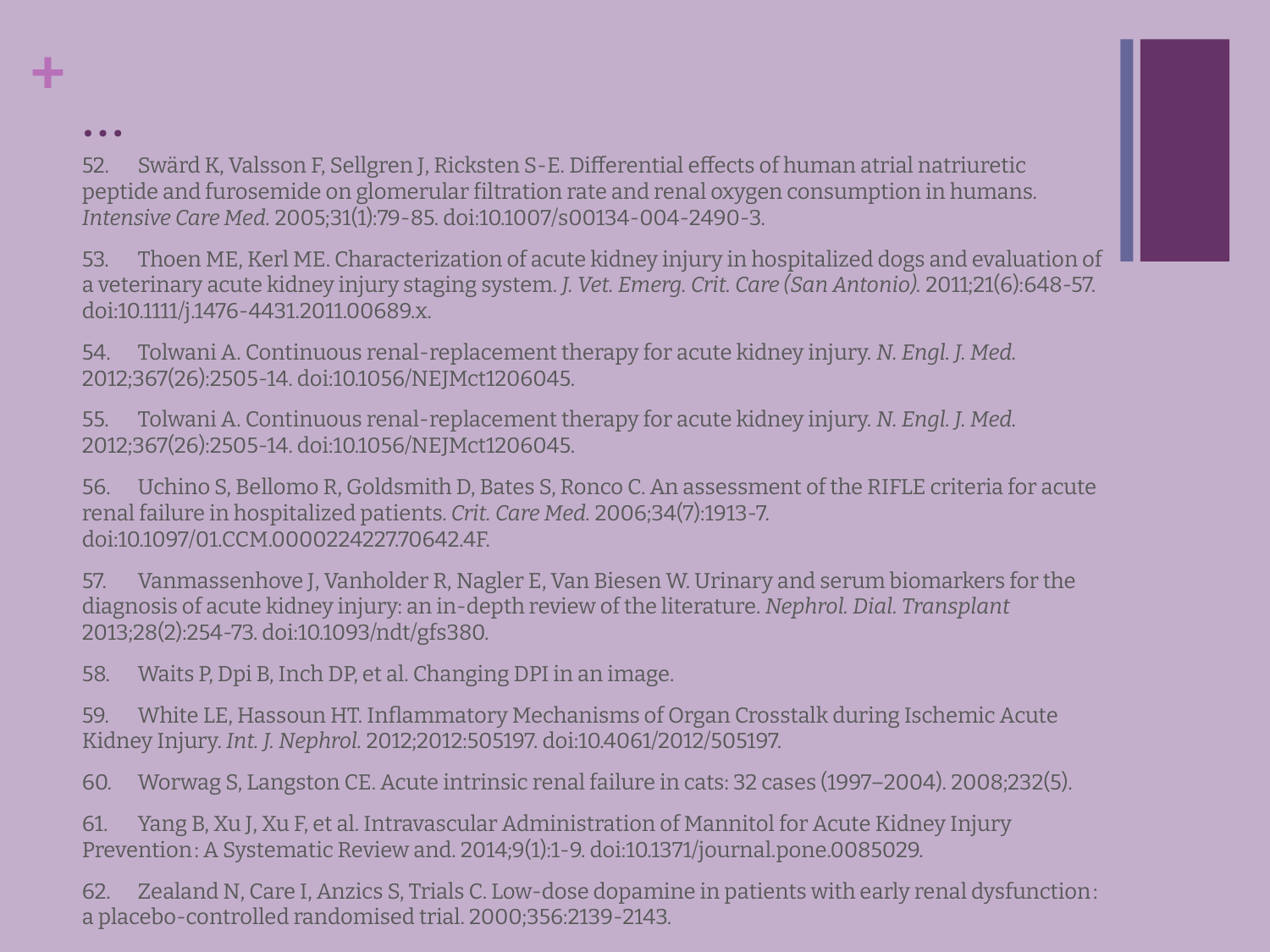

# …
52. 	Swärd K, Valsson F, Sellgren J, Ricksten S-E. Differential effects of human atrial natriuretic peptide and furosemide on glomerular filtration rate and renal oxygen consumption in humans. Intensive Care Med. 2005;31(1):79-85. doi:10.1007/s00134-004-2490-3.
53. 	Thoen ME, Kerl ME. Characterization of acute kidney injury in hospitalized dogs and evaluation of a veterinary acute kidney injury staging system. J. Vet. Emerg. Crit. Care (San Antonio). 2011;21(6):648-57. doi:10.1111/j.1476-4431.2011.00689.x.
54. 	Tolwani A. Continuous renal-replacement therapy for acute kidney injury. N. Engl. J. Med. 2012;367(26):2505-14. doi:10.1056/NEJMct1206045.
55. 	Tolwani A. Continuous renal-replacement therapy for acute kidney injury. N. Engl. J. Med. 2012;367(26):2505-14. doi:10.1056/NEJMct1206045.
56. 	Uchino S, Bellomo R, Goldsmith D, Bates S, Ronco C. An assessment of the RIFLE criteria for acute renal failure in hospitalized patients. Crit. Care Med. 2006;34(7):1913-7. doi:10.1097/01.CCM.0000224227.70642.4F.
57. 	Vanmassenhove J, Vanholder R, Nagler E, Van Biesen W. Urinary and serum biomarkers for the diagnosis of acute kidney injury: an in-depth review of the literature. Nephrol. Dial. Transplant 2013;28(2):254-73. doi:10.1093/ndt/gfs380.
58. 	Waits P, Dpi B, Inch DP, et al. Changing DPI in an image.
59. 	White LE, Hassoun HT. Inflammatory Mechanisms of Organ Crosstalk during Ischemic Acute Kidney Injury. Int. J. Nephrol. 2012;2012:505197. doi:10.4061/2012/505197.
60. 	Worwag S, Langston CE. Acute intrinsic renal failure in cats: 32 cases (1997–2004). 2008;232(5).
61. 	Yang B, Xu J, Xu F, et al. Intravascular Administration of Mannitol for Acute Kidney Injury Prevention : A Systematic Review and. 2014;9(1):1-9. doi:10.1371/journal.pone.0085029.
62. 	Zealand N, Care I, Anzics S, Trials C. Low-dose dopamine in patients with early renal dysfunction : a placebo-controlled randomised trial. 2000;356:2139-2143.